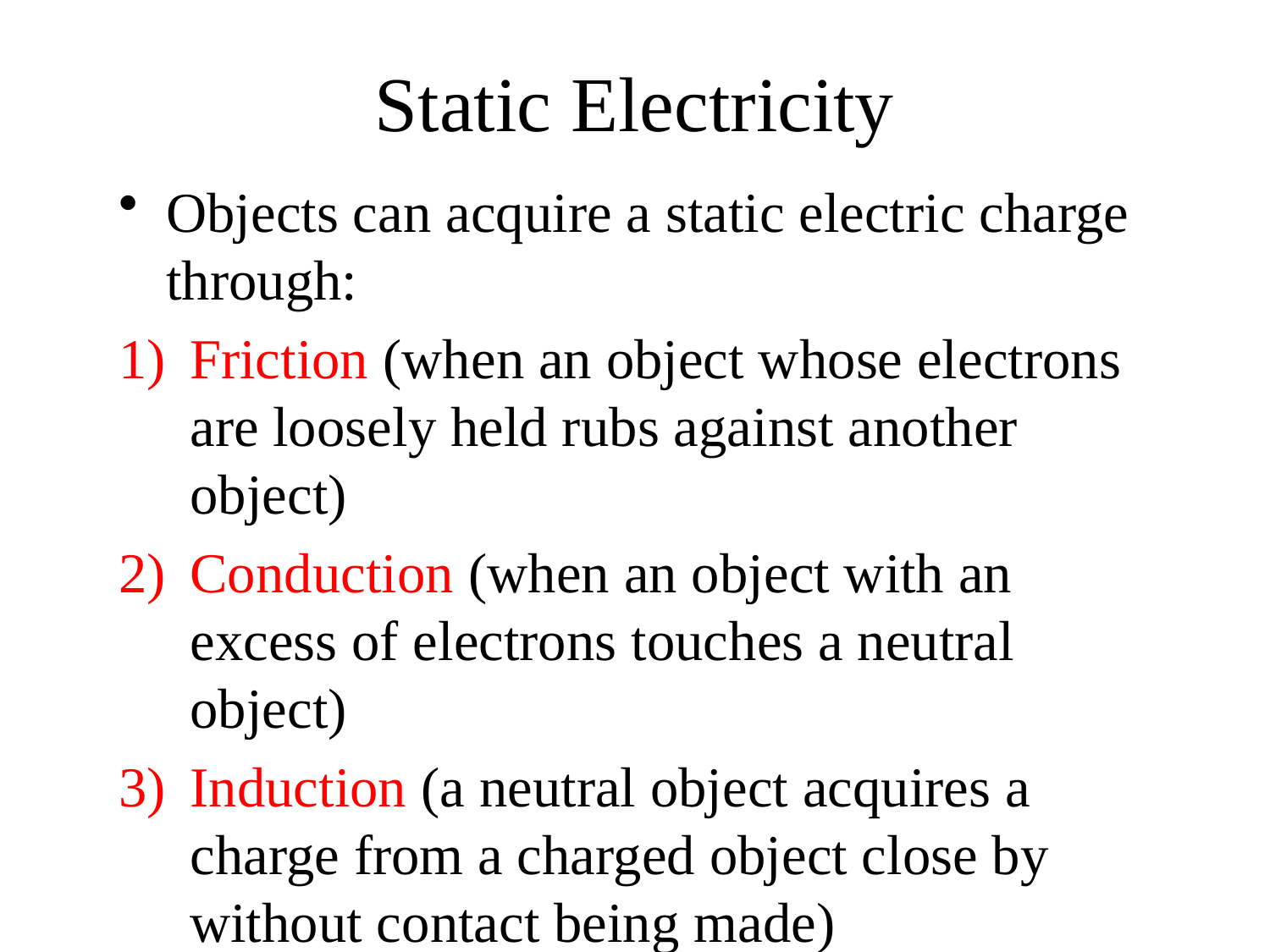

# Static Electricity
Objects can acquire a static electric charge through:
Friction (when an object whose electrons are loosely held rubs against another object)
Conduction (when an object with an excess of electrons touches a neutral object)
Induction (a neutral object acquires a charge from a charged object close by without contact being made)